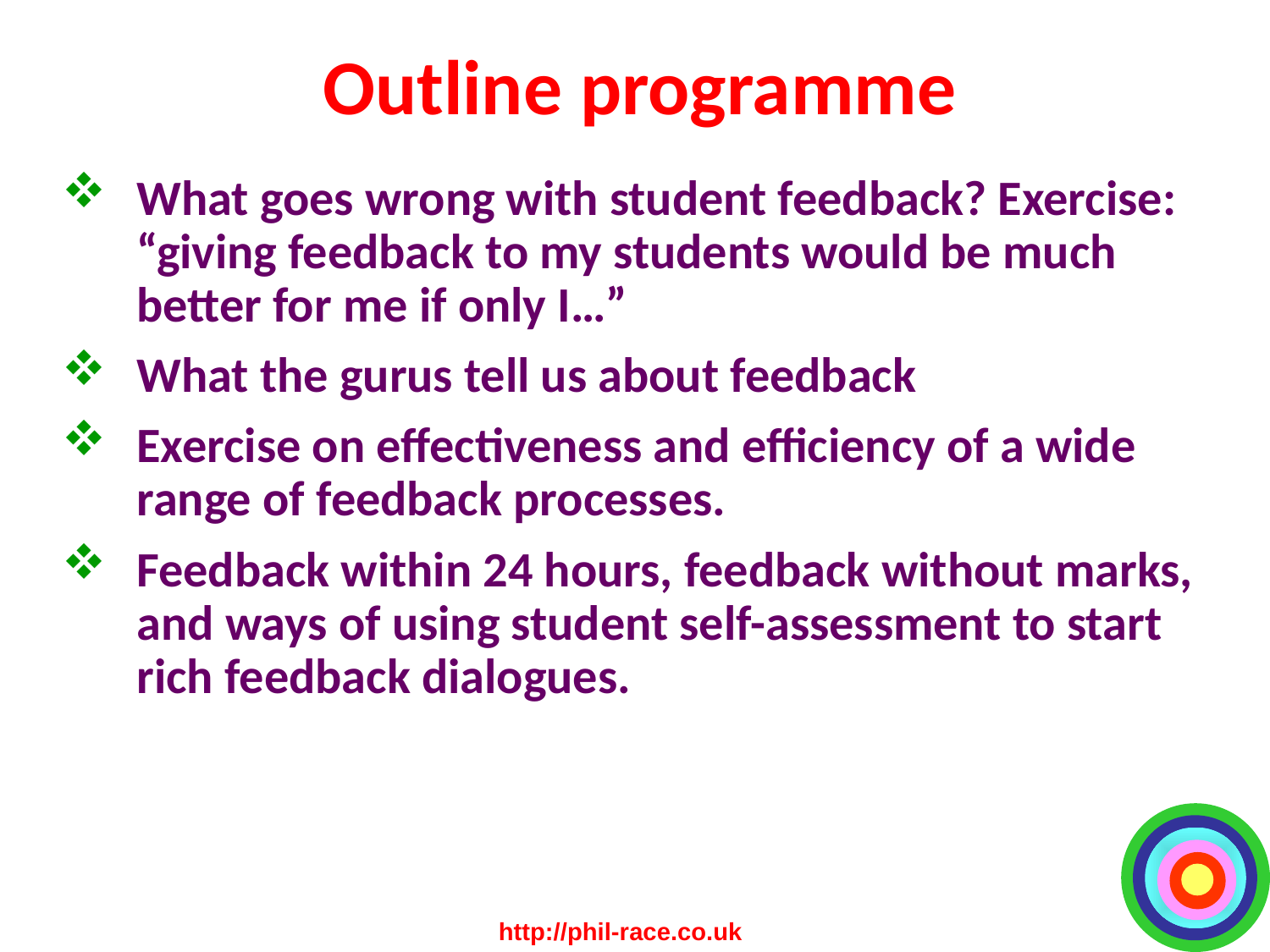

# Outline programme
What goes wrong with student feedback? Exercise: “giving feedback to my students would be much better for me if only I…”
What the gurus tell us about feedback
Exercise on effectiveness and efficiency of a wide range of feedback processes.
Feedback within 24 hours, feedback without marks, and ways of using student self-assessment to start rich feedback dialogues.